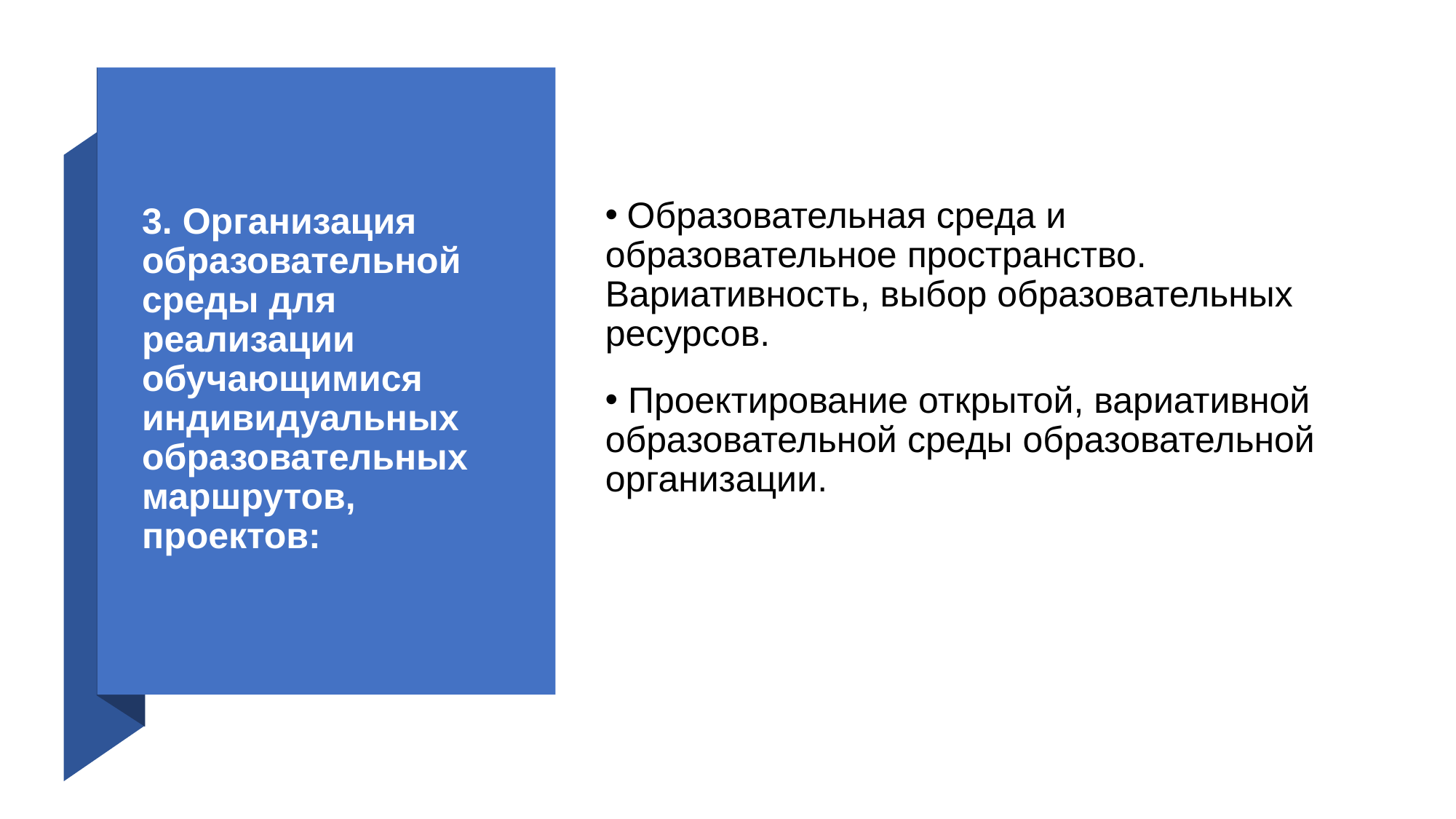

# 3. Организация образовательной среды для реализации обучающимися индивидуальных образовательных маршрутов, проектов:
 Образовательная среда и образовательное пространство. Вариативность, выбор образовательных ресурсов.
 Проектирование открытой, вариативной образовательной среды образовательной организации.